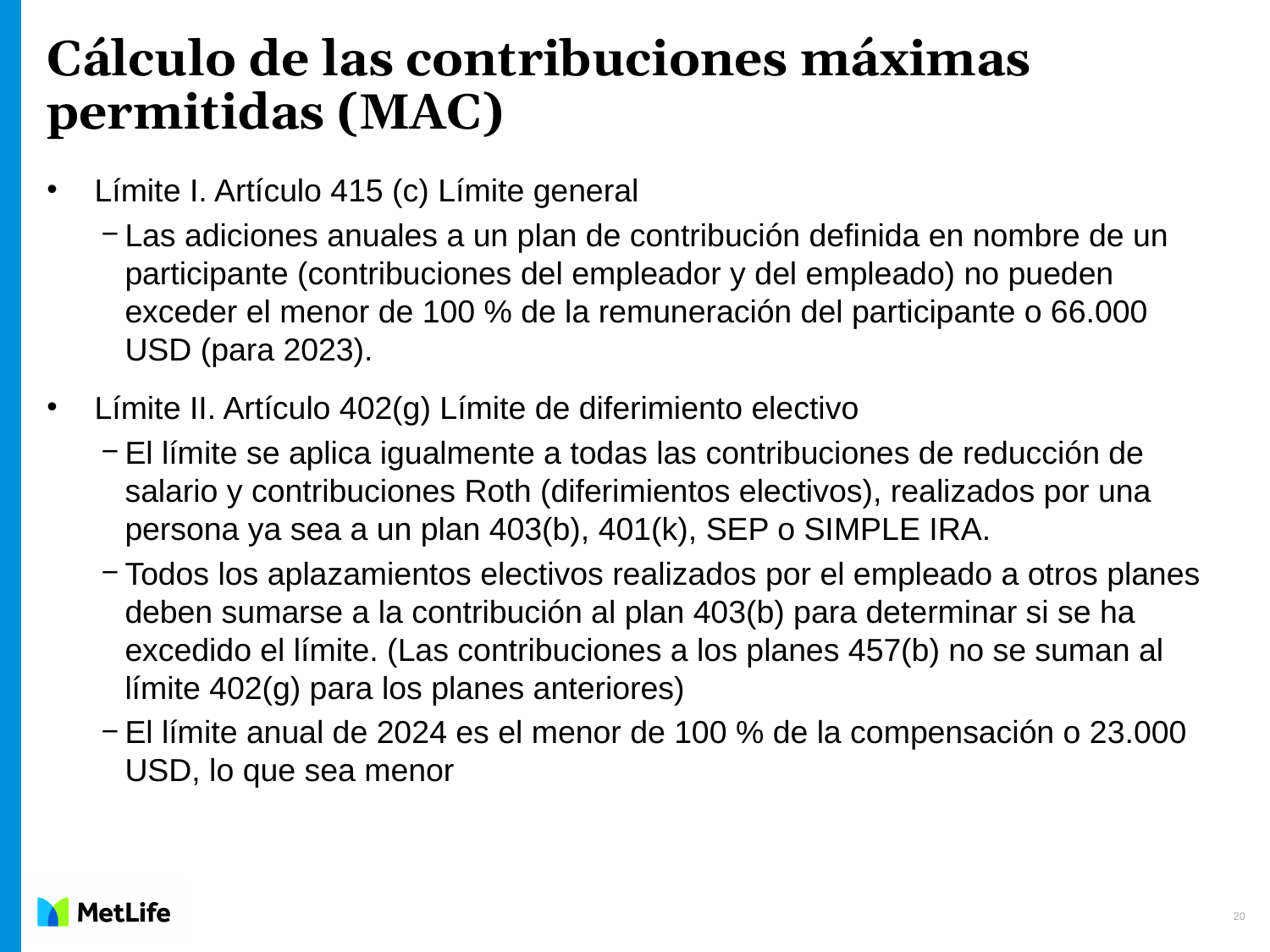

# Cálculo de las contribuciones máximas permitidas (MAC)
Límite I. Artículo 415 (c) Límite general
Las adiciones anuales a un plan de contribución definida en nombre de un participante (contribuciones del empleador y del empleado) no pueden exceder el menor de 100 % de la remuneración del participante o 66.000 USD (para 2023).
Límite II. Artículo 402(g) Límite de diferimiento electivo
El límite se aplica igualmente a todas las contribuciones de reducción de salario y contribuciones Roth (diferimientos electivos), realizados por una persona ya sea a un plan 403(b), 401(k), SEP o SIMPLE IRA.
Todos los aplazamientos electivos realizados por el empleado a otros planes deben sumarse a la contribución al plan 403(b) para determinar si se ha excedido el límite. (Las contribuciones a los planes 457(b) no se suman al límite 402(g) para los planes anteriores)
El límite anual de 2024 es el menor de 100 % de la compensación o 23.000 USD, lo que sea menor
20